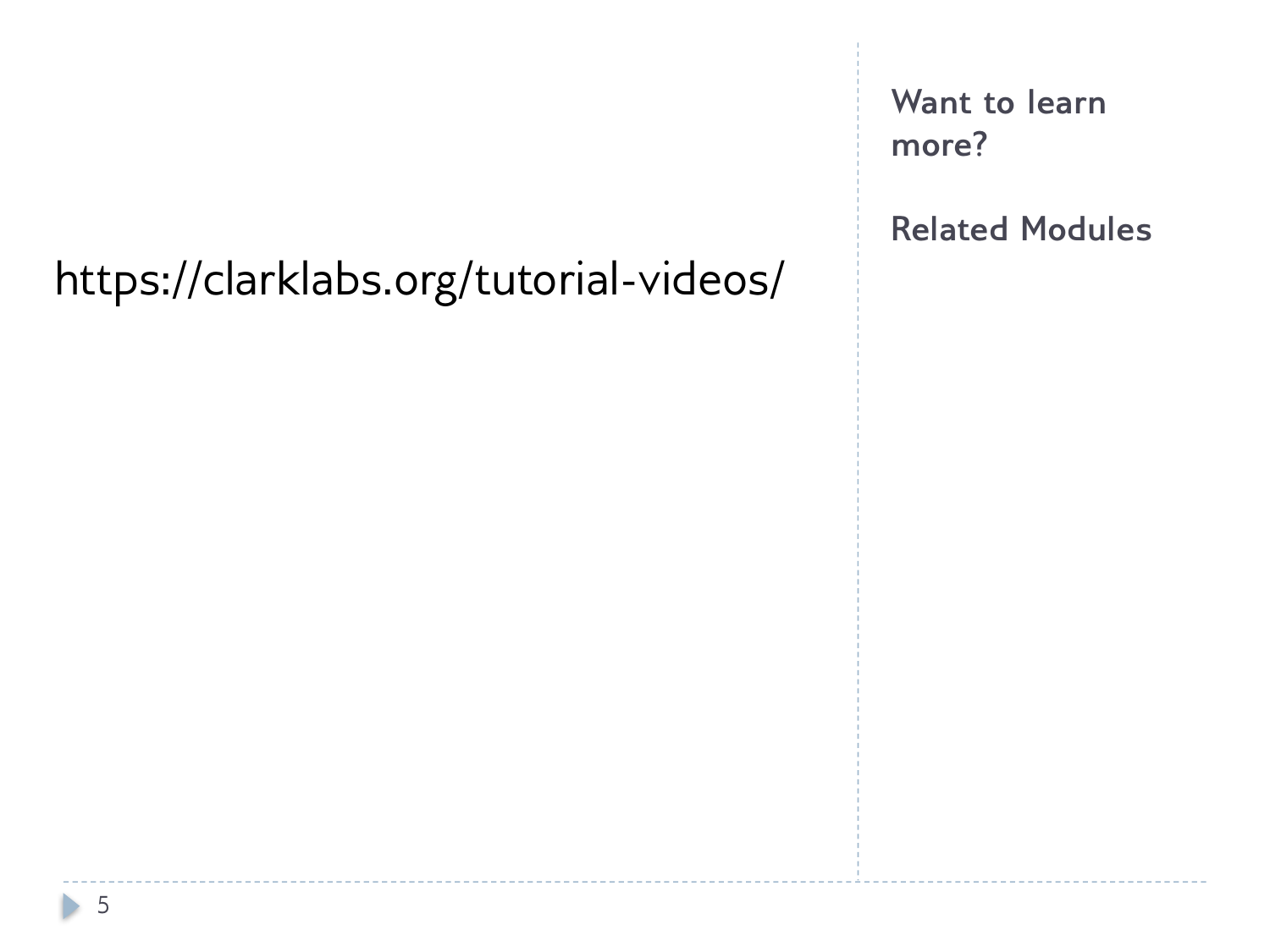

https://clarklabs.org/tutorial-videos/

# Want to learn more? Related Modules
5